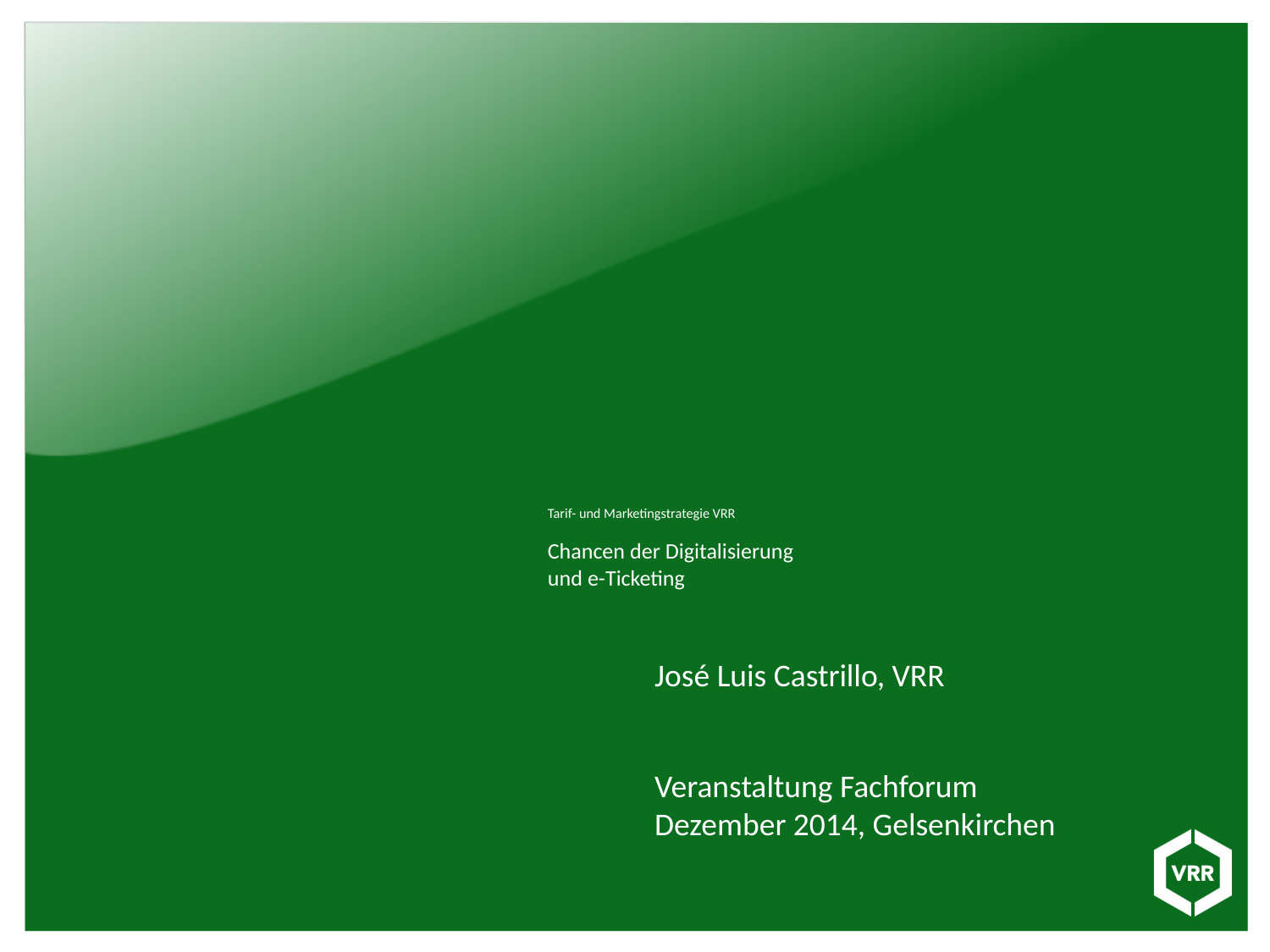

# Tarif- und Marketingstrategie VRR Chancen der Digitalisierung und e-Ticketing

José Luis Castrillo, VRR

Veranstaltung Fachforum
Dezember 2014, Gelsenkirchen